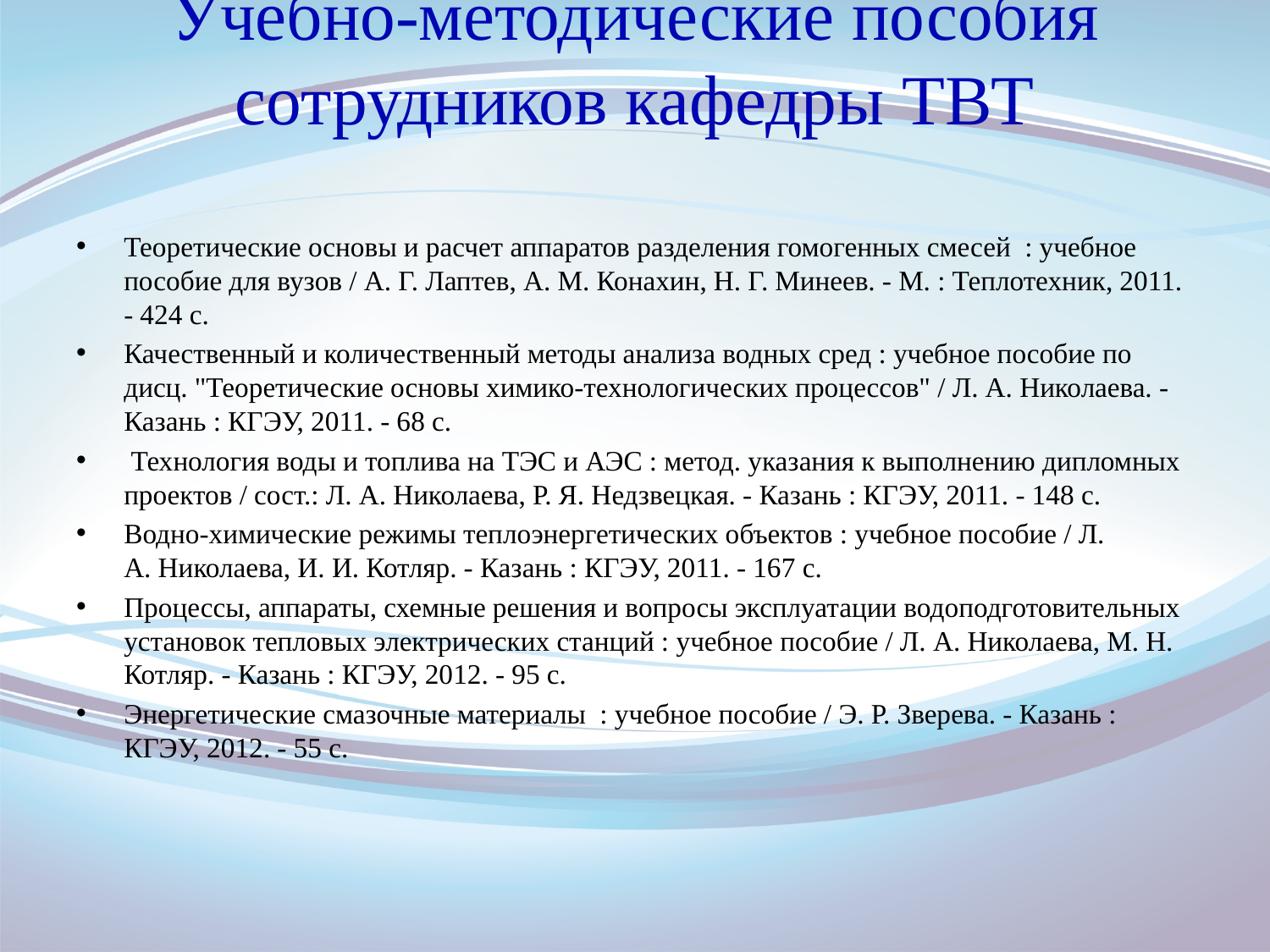

# Учебно-методические пособия сотрудников кафедры ТВТ
Теоретические основы и расчет аппаратов разделения гомогенных смесей  : учебное пособие для вузов / А. Г. Лаптев, А. М. Конахин, Н. Г. Минеев. - М. : Теплотехник, 2011. - 424 с.
Качественный и количественный методы анализа водных сред : учебное пособие по дисц. "Теоретические основы химико-технологических процессов" / Л. А. Николаева. - Казань : КГЭУ, 2011. - 68 с.
 Технология воды и топлива на ТЭС и АЭС : метод. указания к выполнению дипломных проектов / сост.: Л. А. Николаева, Р. Я. Недзвецкая. - Казань : КГЭУ, 2011. - 148 с.
Водно-химические режимы теплоэнергетических объектов : учебное пособие / Л. А. Николаева, И. И. Котляр. - Казань : КГЭУ, 2011. - 167 с.
Процессы, аппараты, схемные решения и вопросы эксплуатации водоподготовительных установок тепловых электрических станций : учебное пособие / Л. А. Николаева, М. Н. Котляр. - Казань : КГЭУ, 2012. - 95 с.
Энергетические смазочные материалы  : учебное пособие / Э. Р. Зверева. - Казань : КГЭУ, 2012. - 55 с.